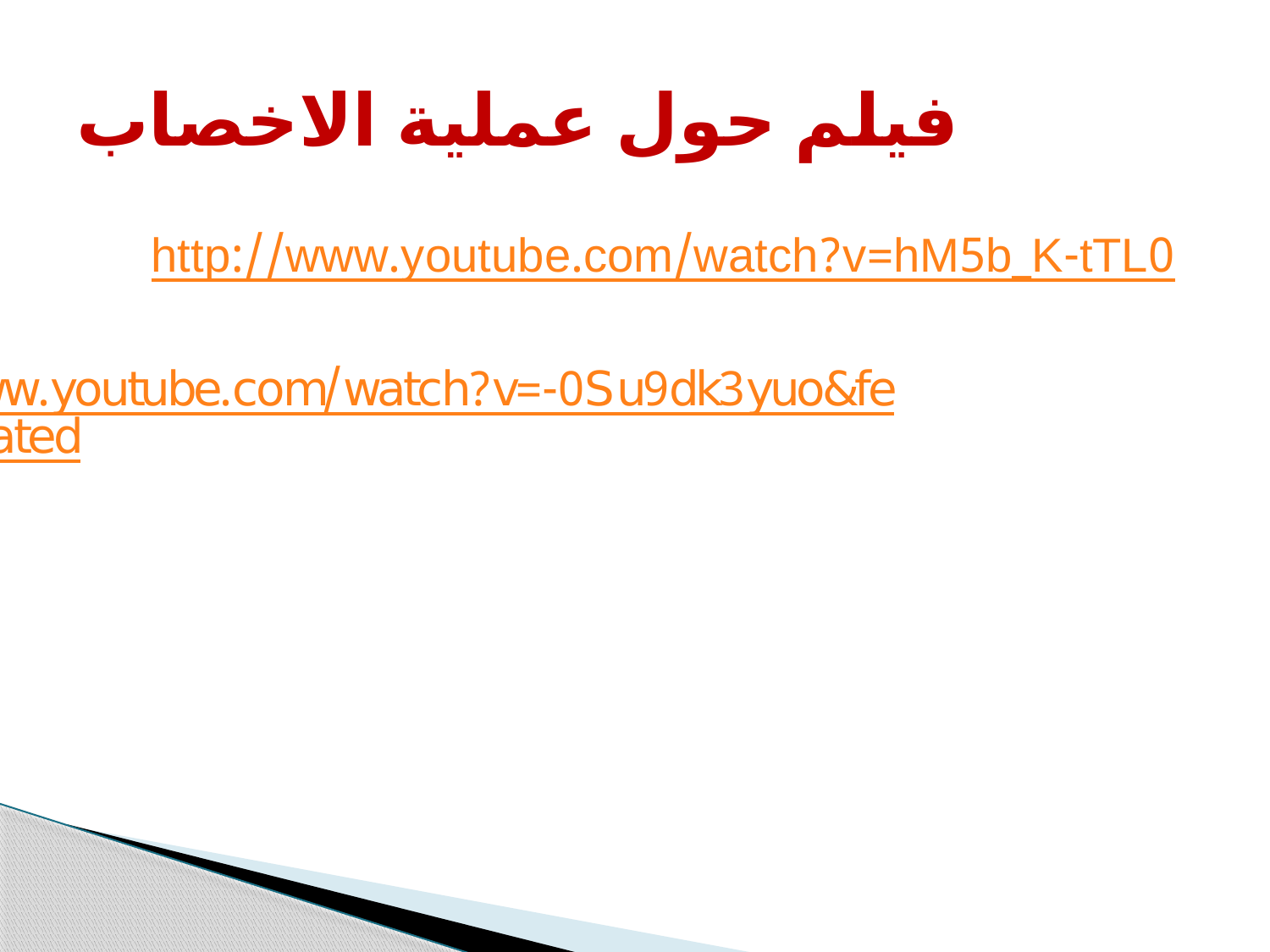

# فيلم حول عملية الاخصاب
http://www.youtube.com/watch?v=hM5b_K-tTL0

http://www.youtube.com/watch?v=-0Su9dk3yuo&feature=related